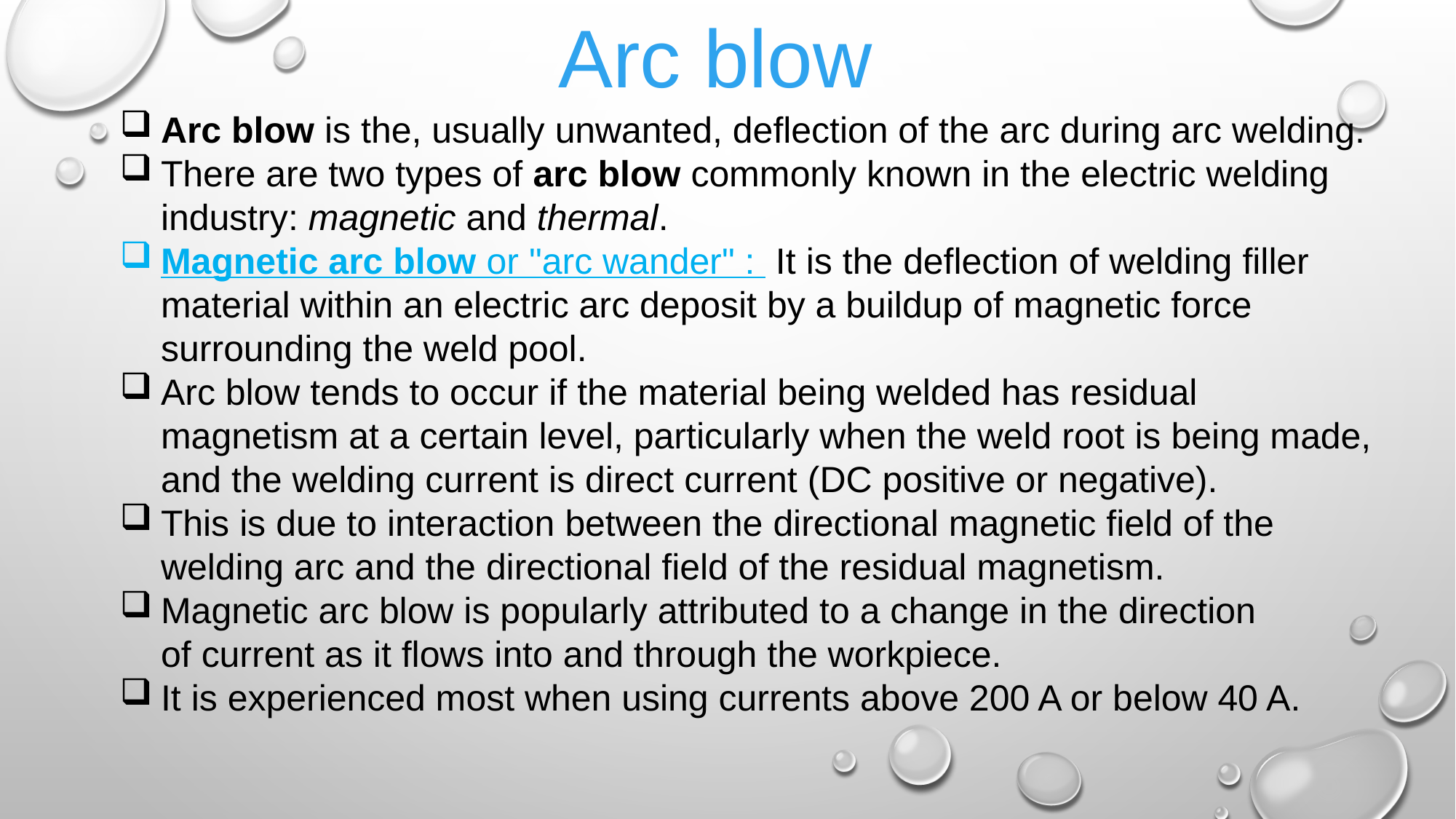

Arc blow
Arc blow is the, usually unwanted, deflection of the arc during arc welding.
There are two types of arc blow commonly known in the electric welding industry: magnetic and thermal.
Magnetic arc blow or "arc wander" :  It is the deflection of welding filler material within an electric arc deposit by a buildup of magnetic force surrounding the weld pool.
Arc blow tends to occur if the material being welded has residual magnetism at a certain level, particularly when the weld root is being made, and the welding current is direct current (DC positive or negative).
This is due to interaction between the directional magnetic field of the welding arc and the directional field of the residual magnetism.
Magnetic arc blow is popularly attributed to a change in the direction of current as it flows into and through the workpiece.
It is experienced most when using currents above 200 A or below 40 A.